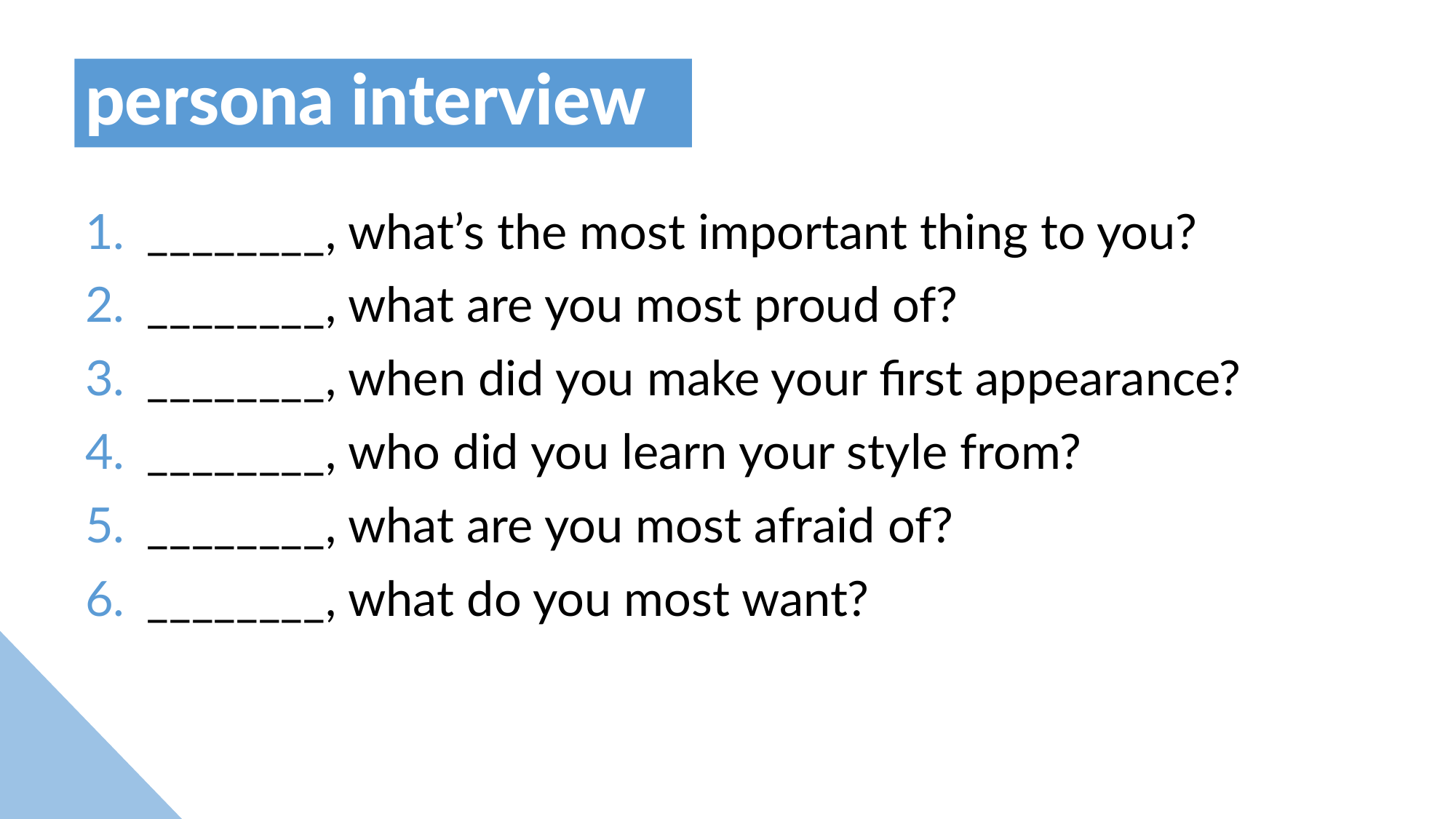

persona interview
________, what’s the most important thing to you?
________, what are you most proud of?
________, when did you make your first appearance?
________, who did you learn your style from?
________, what are you most afraid of?
________, what do you most want?